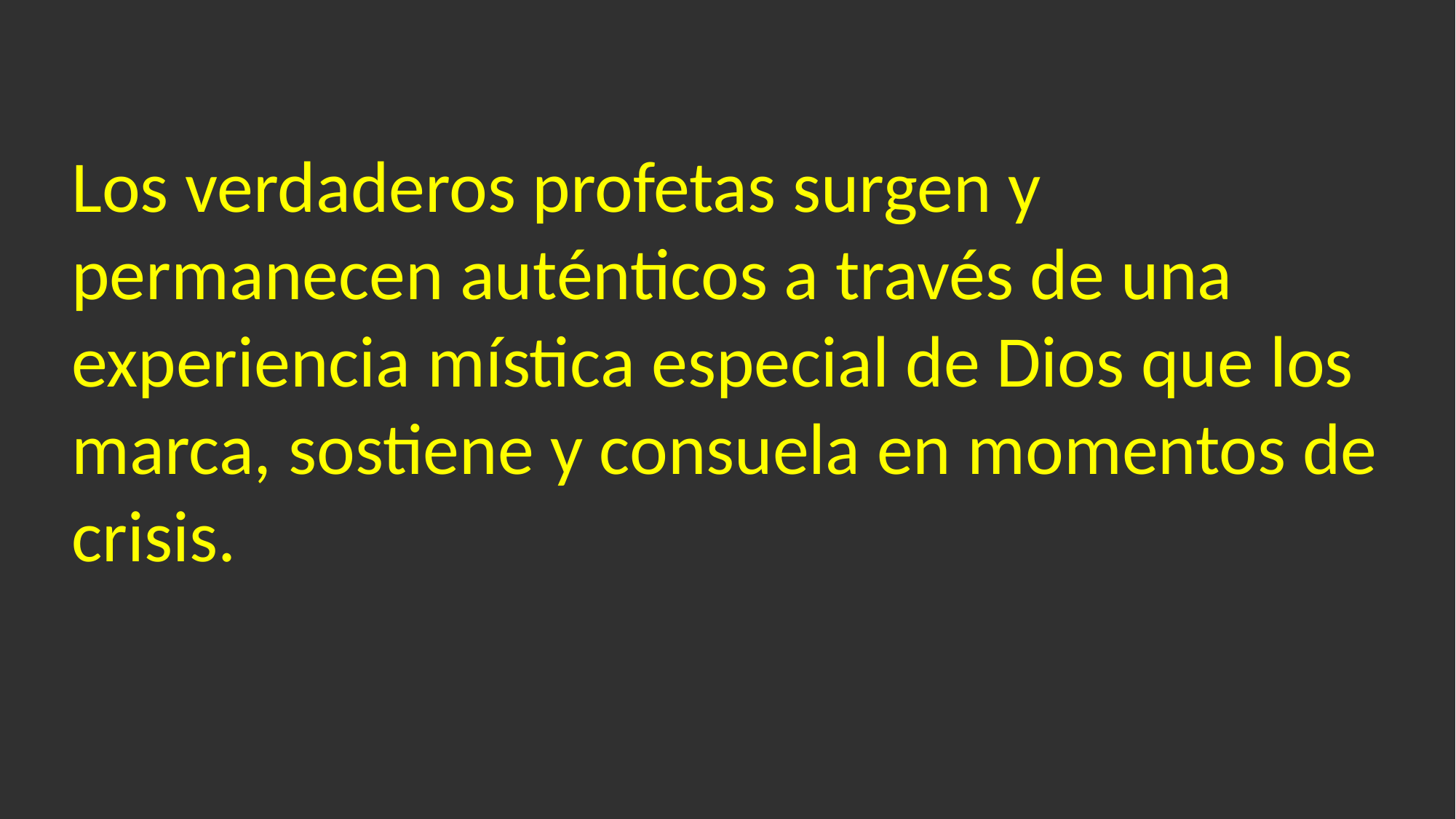

Los verdaderos profetas surgen y permanecen auténticos a través de una experiencia mística especial de Dios que los marca, sostiene y consuela en momentos de crisis.